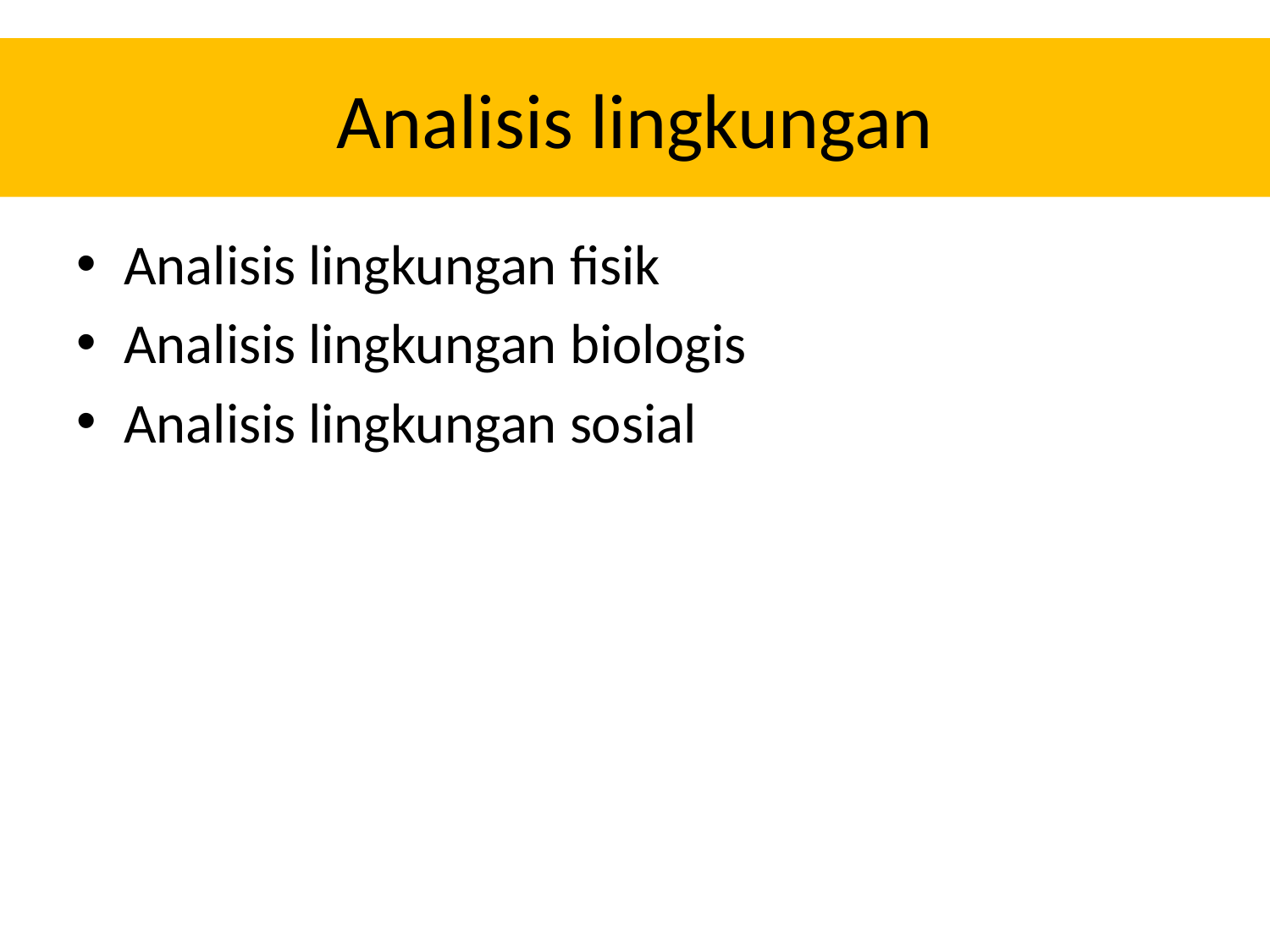

# Analisis lingkungan
Analisis lingkungan fisik
Analisis lingkungan biologis
Analisis lingkungan sosial